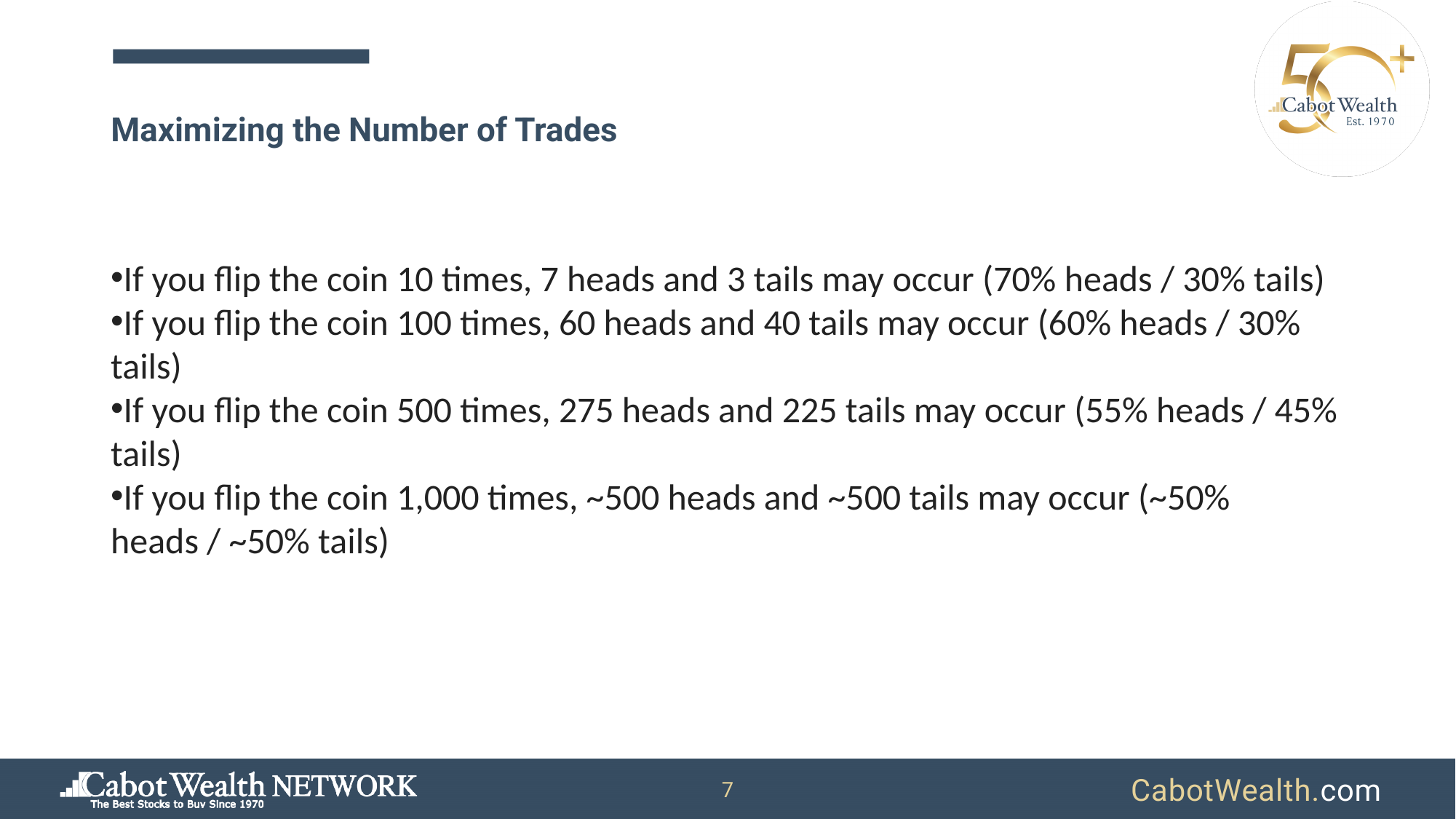

# Maximizing the Number of Trades
If you flip the coin 10 times, 7 heads and 3 tails may occur (70% heads / 30% tails)
If you flip the coin 100 times, 60 heads and 40 tails may occur (60% heads / 30% tails)
If you flip the coin 500 times, 275 heads and 225 tails may occur (55% heads / 45% tails)
If you flip the coin 1,000 times, ~500 heads and ~500 tails may occur (~50% heads / ~50% tails)